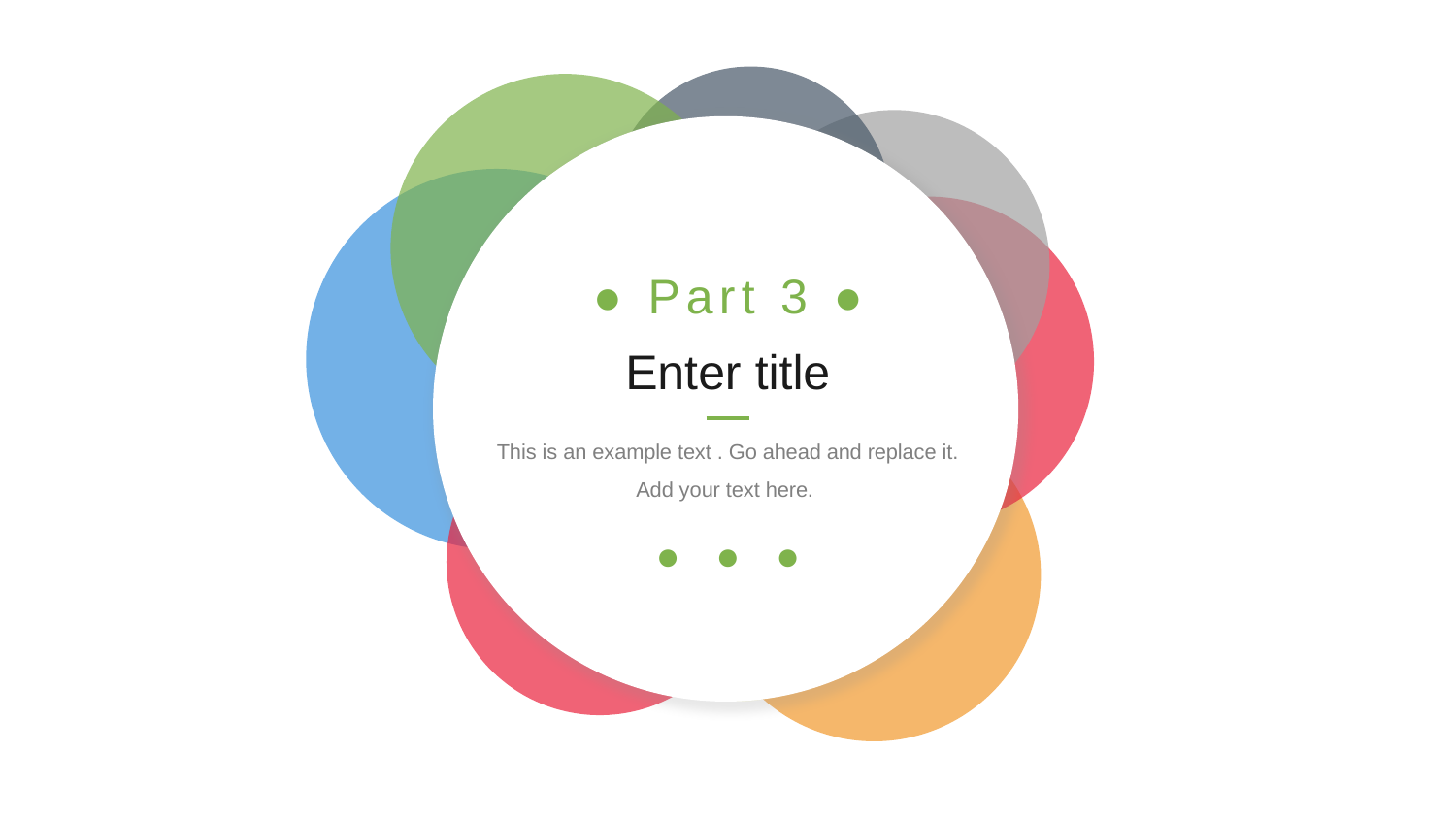

● Part 3 ●
Enter title
This is an example text . Go ahead and replace it. Add your text here.
● ● ●